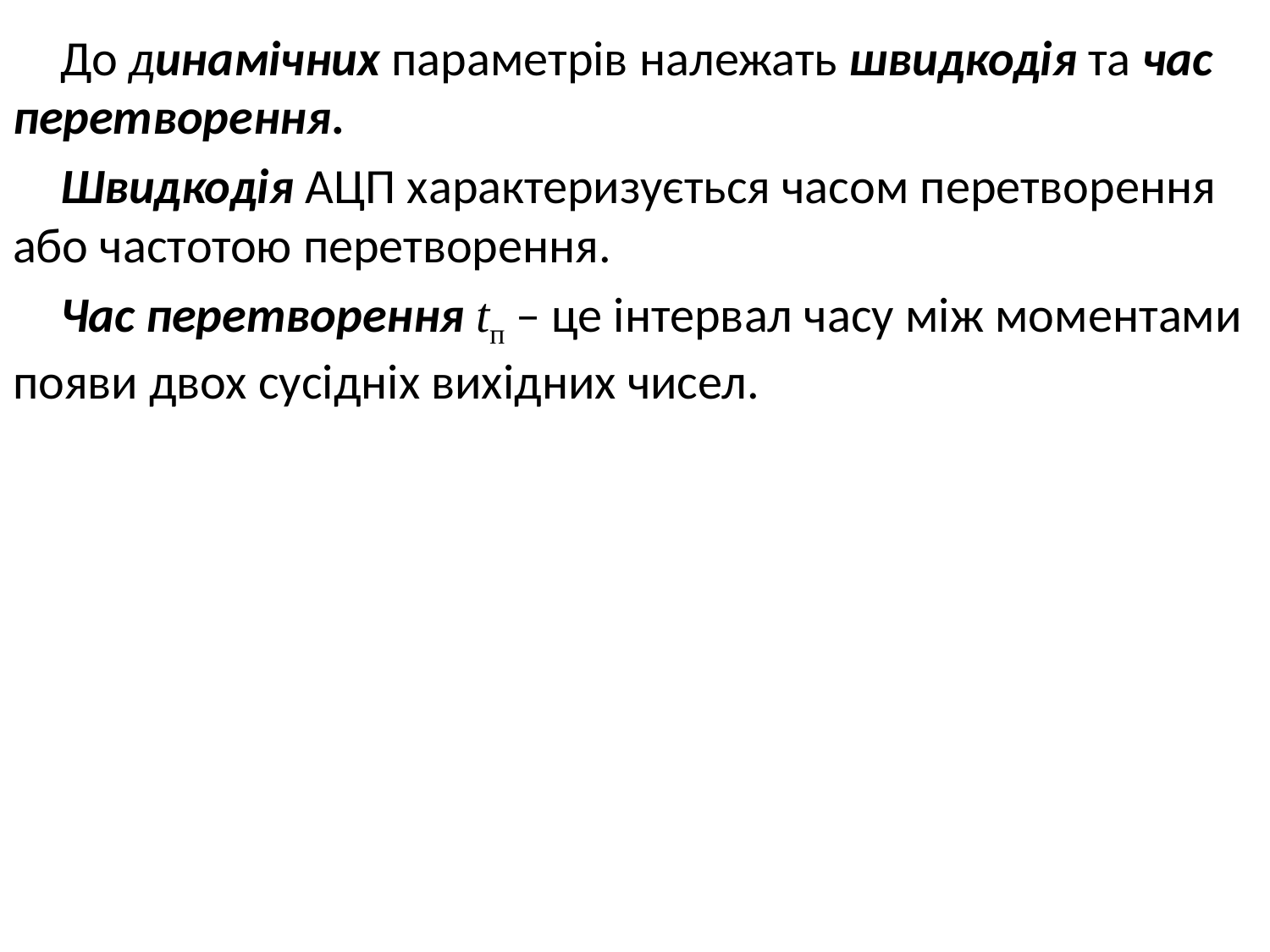

До динамічних параметрів належать швидкодія та час перетворення.
Швидкодія АЦП характеризується часом перетворення або частотою перетворення.
Час перетворення tп – це інтервал часу між моментами появи двох сусідніх вихідних чисел.